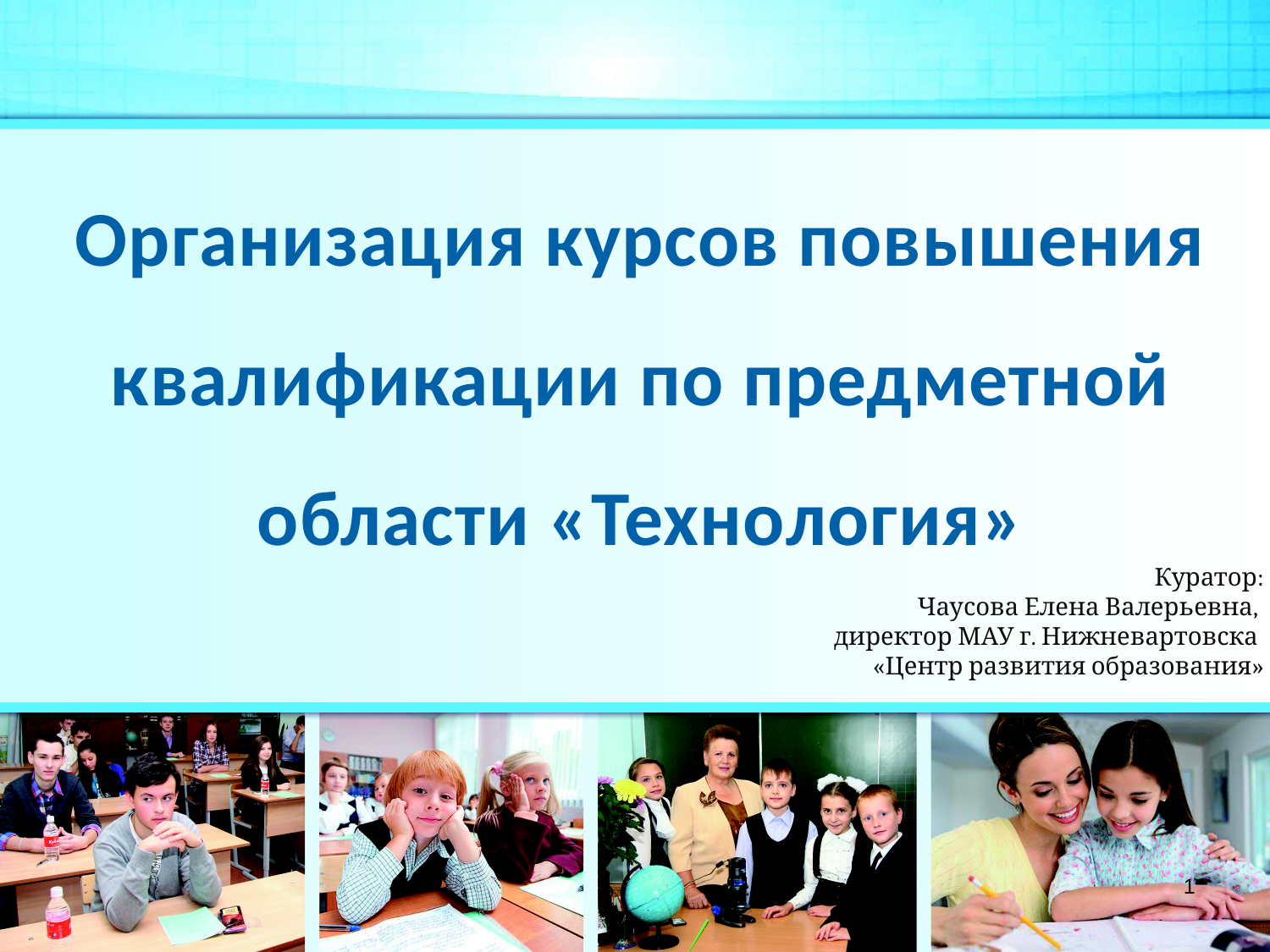

Организация курсов повышения квалификации по предметной области «Технология»
Куратор:
Чаусова Елена Валерьевна,
директор МАУ г. Нижневартовска
«Центр развития образования»

1